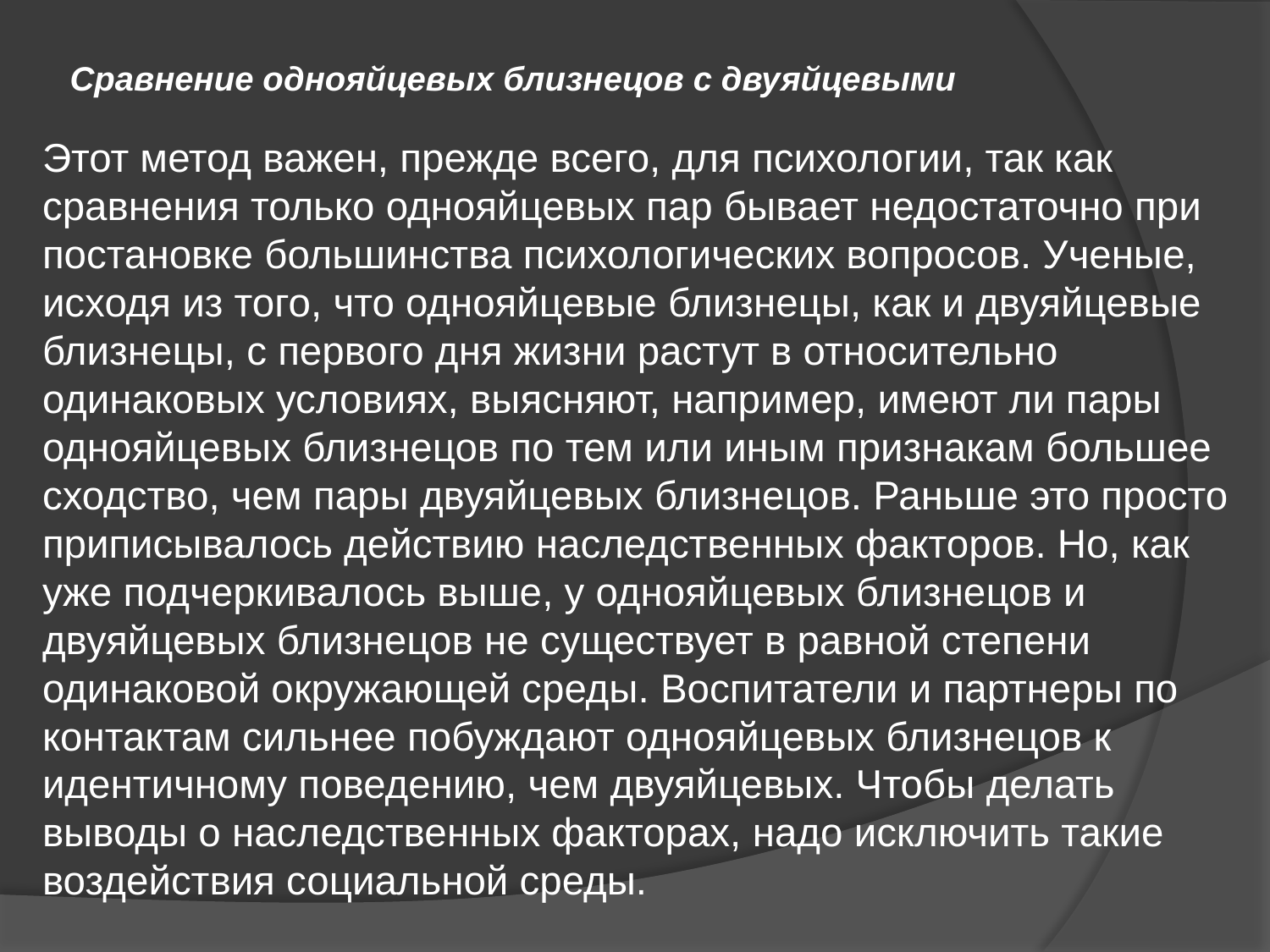

# Сравнение однояйцевых близнецов с двуяйцевыми
Этот метод важен, прежде всего, для психологии, так как сравнения только однояйцевых пар бывает недостаточно при постановке большинства психологических вопросов. Ученые, исходя из того, что однояйцевые близнецы, как и двуяйцевые близнецы, с первого дня жизни растут в относительно одинаковых условиях, выясняют, например, имеют ли пары однояйцевых близнецов по тем или иным признакам большее сходство, чем пары двуяйцевых близнецов. Раньше это просто приписывалось действию наследственных факторов. Но, как уже подчеркивалось выше, у однояйцевых близнецов и двуяйцевых близнецов не существует в равной степени одинаковой окружающей среды. Воспитатели и партнеры по контактам сильнее побуждают однояйцевых близнецов к идентичному поведению, чем двуяйцевых. Чтобы делать выводы о наследственных факторах, надо исключить такие воздействия социальной среды.